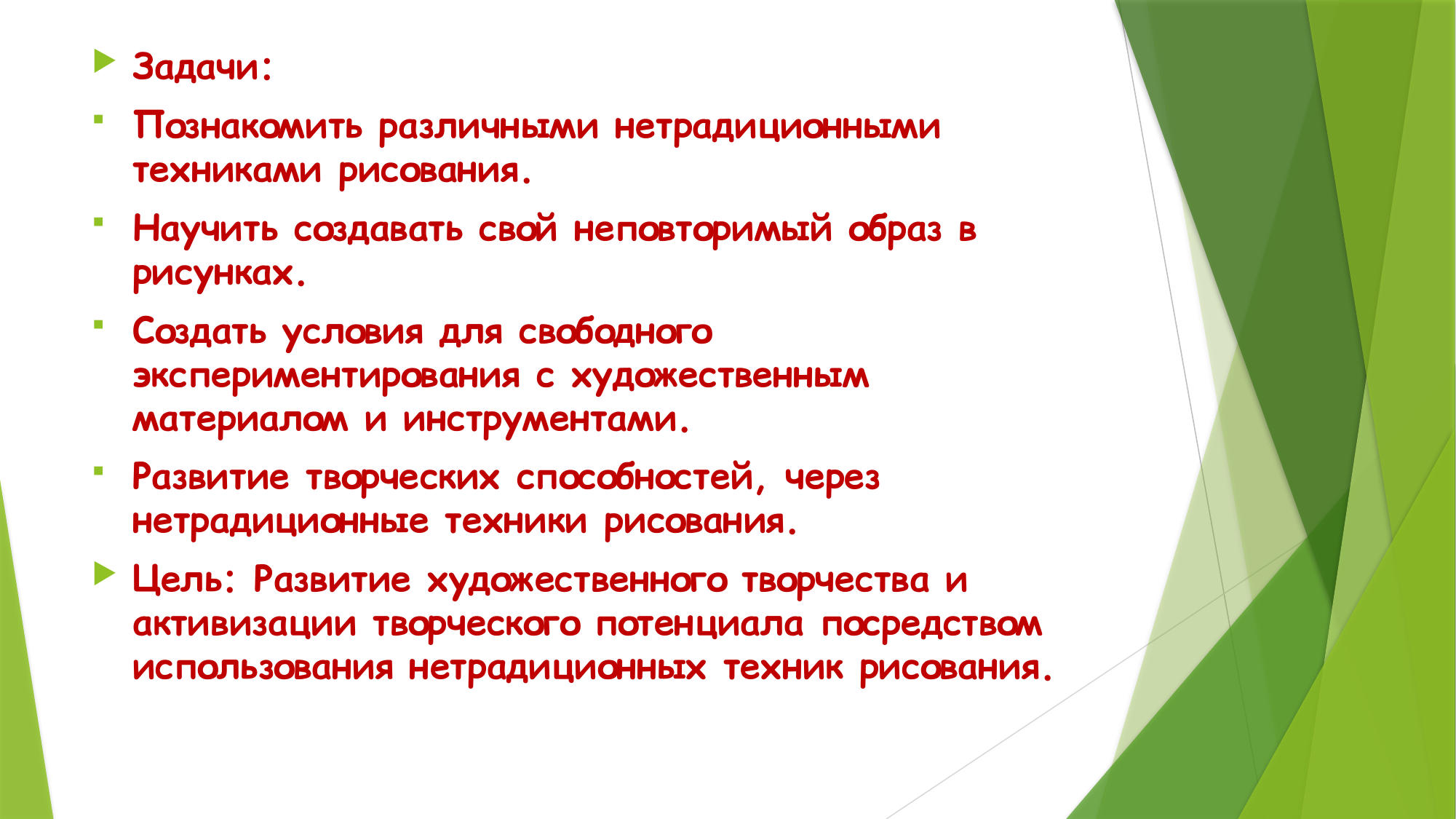

Задачи:
Познакомить различными нетрадиционными техниками рисования.
Научить создавать свой неповторимый образ в рисунках.
Создать условия для свободного экспериментирования с художественным материалом и инструментами.
Развитие творческих способностей, через нетрадиционные техники рисования.
Цель: Развитие художественного творчества и активизации творческого потенциала посредством использования нетрадиционных техник рисования.